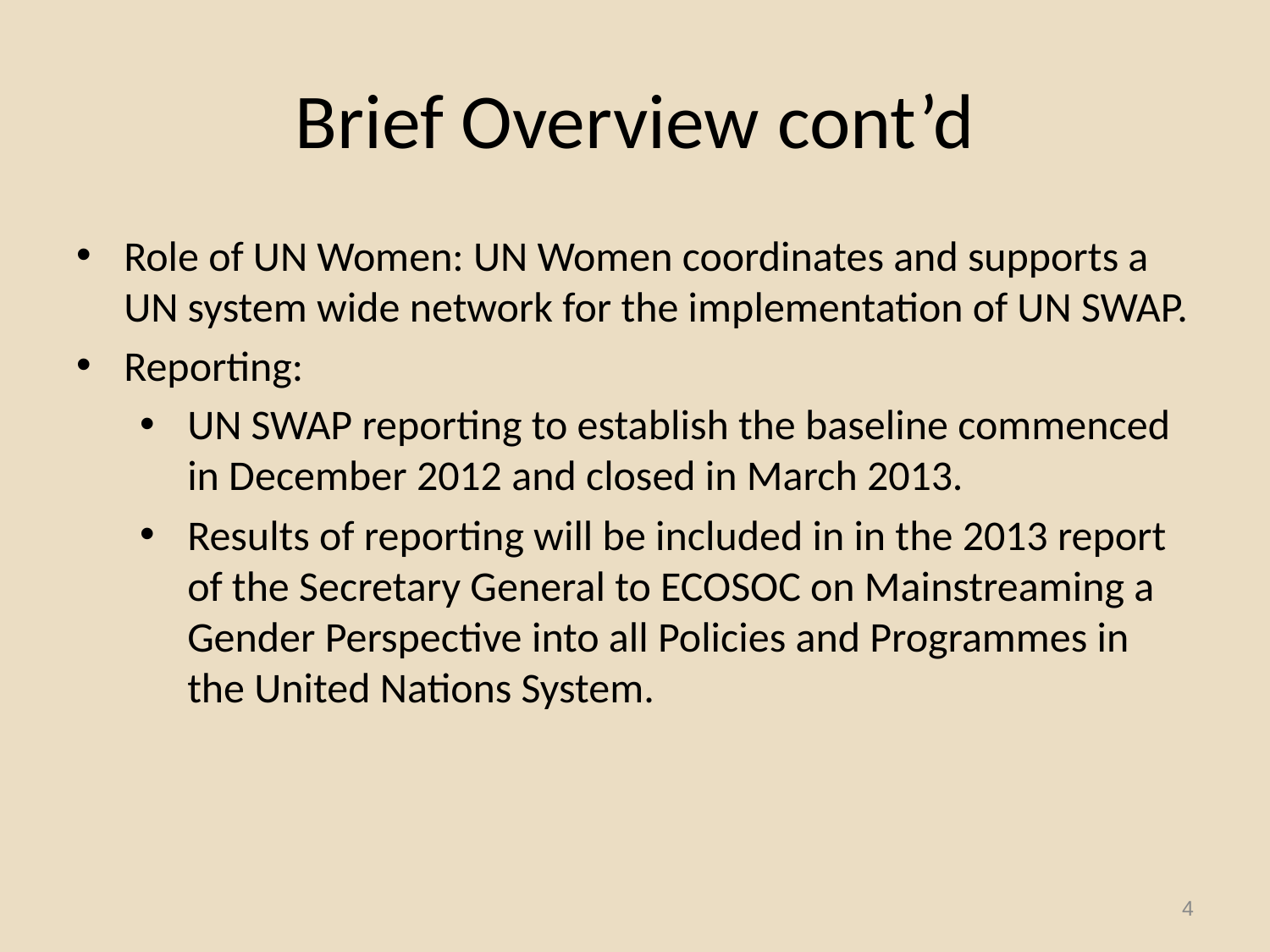

# Brief Overview cont’d
Role of UN Women: UN Women coordinates and supports a UN system wide network for the implementation of UN SWAP.
Reporting:
UN SWAP reporting to establish the baseline commenced in December 2012 and closed in March 2013.
Results of reporting will be included in in the 2013 report of the Secretary General to ECOSOC on Mainstreaming a Gender Perspective into all Policies and Programmes in the United Nations System.

4